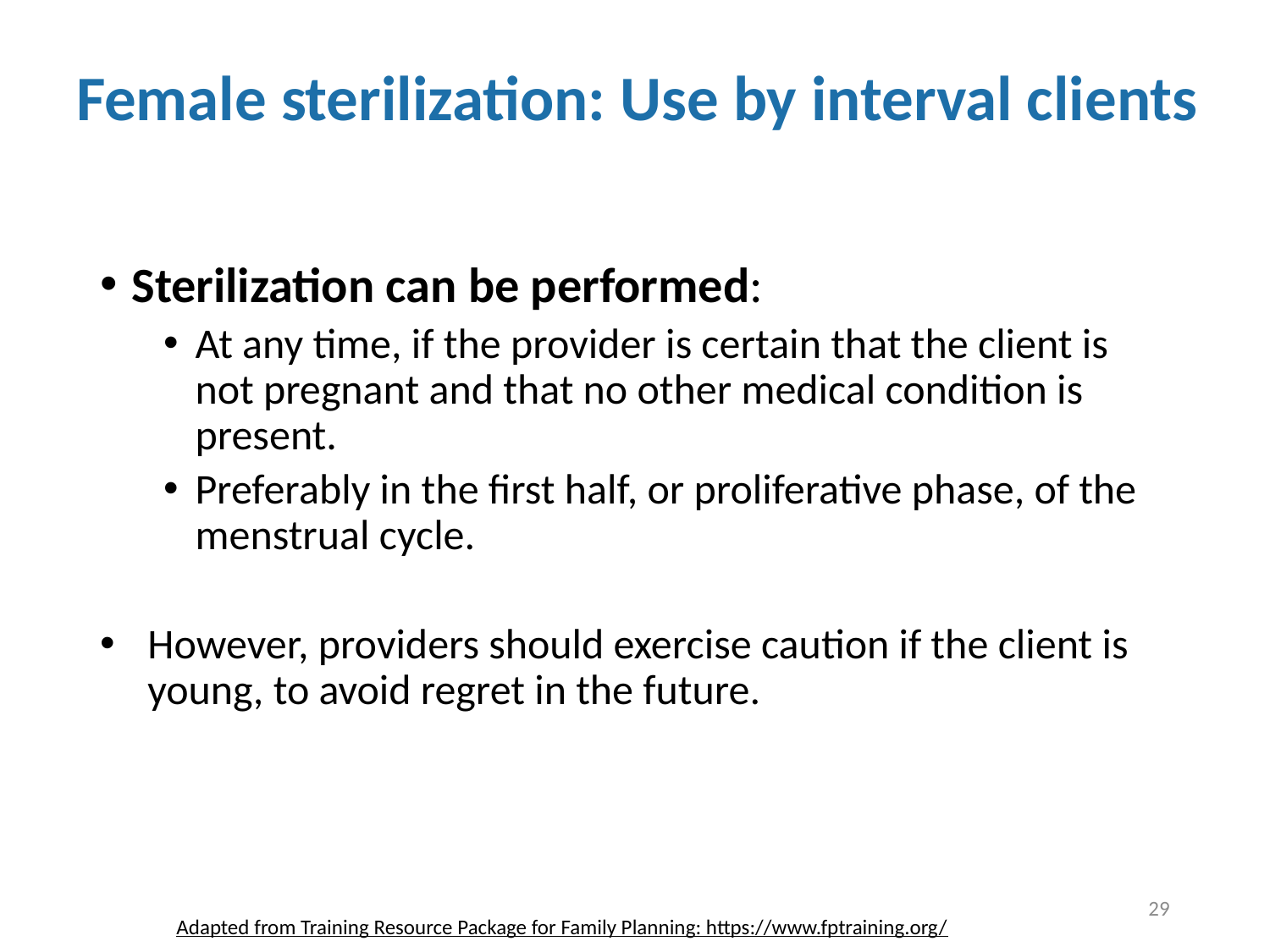

# Female sterilization: Use by interval clients
Sterilization can be performed:
At any time, if the provider is certain that the client is not pregnant and that no other medical condition is present.
Preferably in the first half, or proliferative phase, of the menstrual cycle.

However, providers should exercise caution if the client is young, to avoid regret in the future.
29
Adapted from Training Resource Package for Family Planning: https://www.fptraining.org/